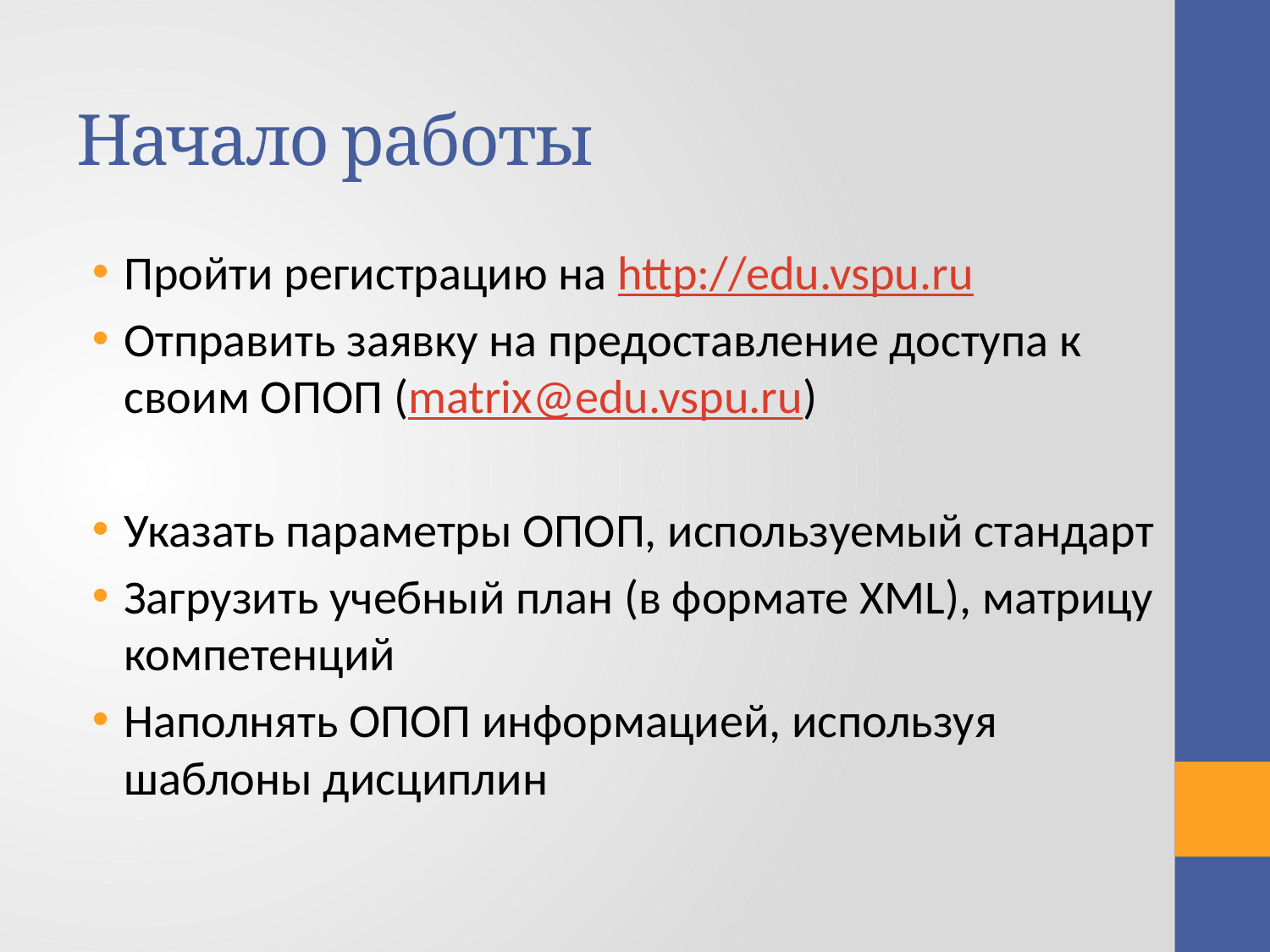

# Начало работы
Пройти регистрацию на http://edu.vspu.ru
Отправить заявку на предоставление доступа к своим ОПОП (matrix@edu.vspu.ru)

Указать параметры ОПОП, используемый стандарт
Загрузить учебный план (в формате XML), матрицу компетенций
Наполнять ОПОП информацией, используя шаблоны дисциплин